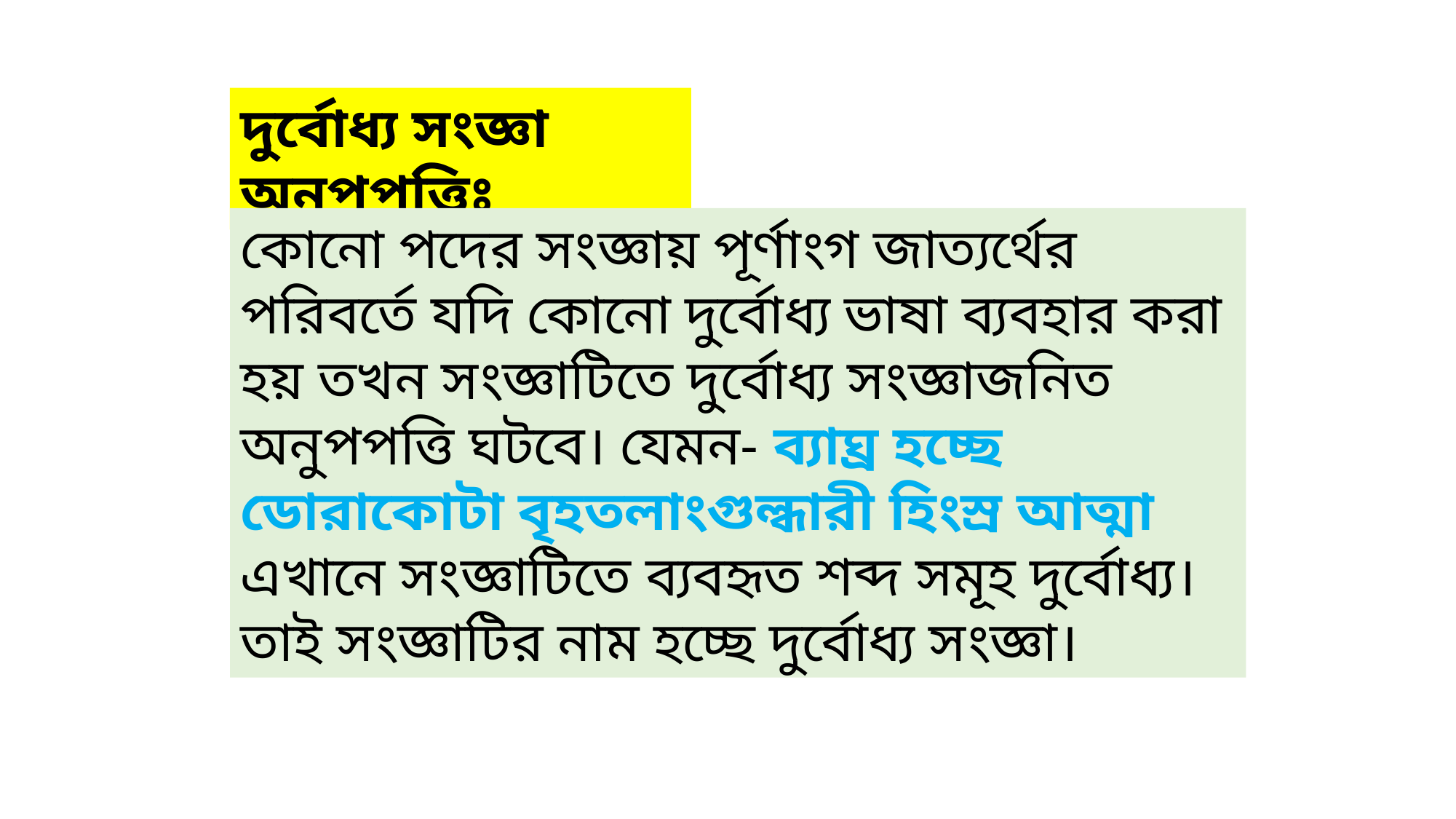

দুর্বোধ্য সংজ্ঞা অনুপপত্তিঃ
কোনো পদের সংজ্ঞায় পূর্ণাংগ জাত্যর্থের পরিবর্তে যদি কোনো দুর্বোধ্য ভাষা ব্যবহার করা হয় তখন সংজ্ঞাটিতে দুর্বোধ্য সংজ্ঞাজনিত অনুপপত্তি ঘটবে। যেমন- ব্যাঘ্র হচ্ছে ডোরাকোটা বৃহতলাংগুল্ধারী হিংস্র আত্মা এখানে সংজ্ঞাটিতে ব্যবহৃত শব্দ সমূহ দুর্বোধ্য। তাই সংজ্ঞাটির নাম হচ্ছে দুর্বোধ্য সংজ্ঞা।